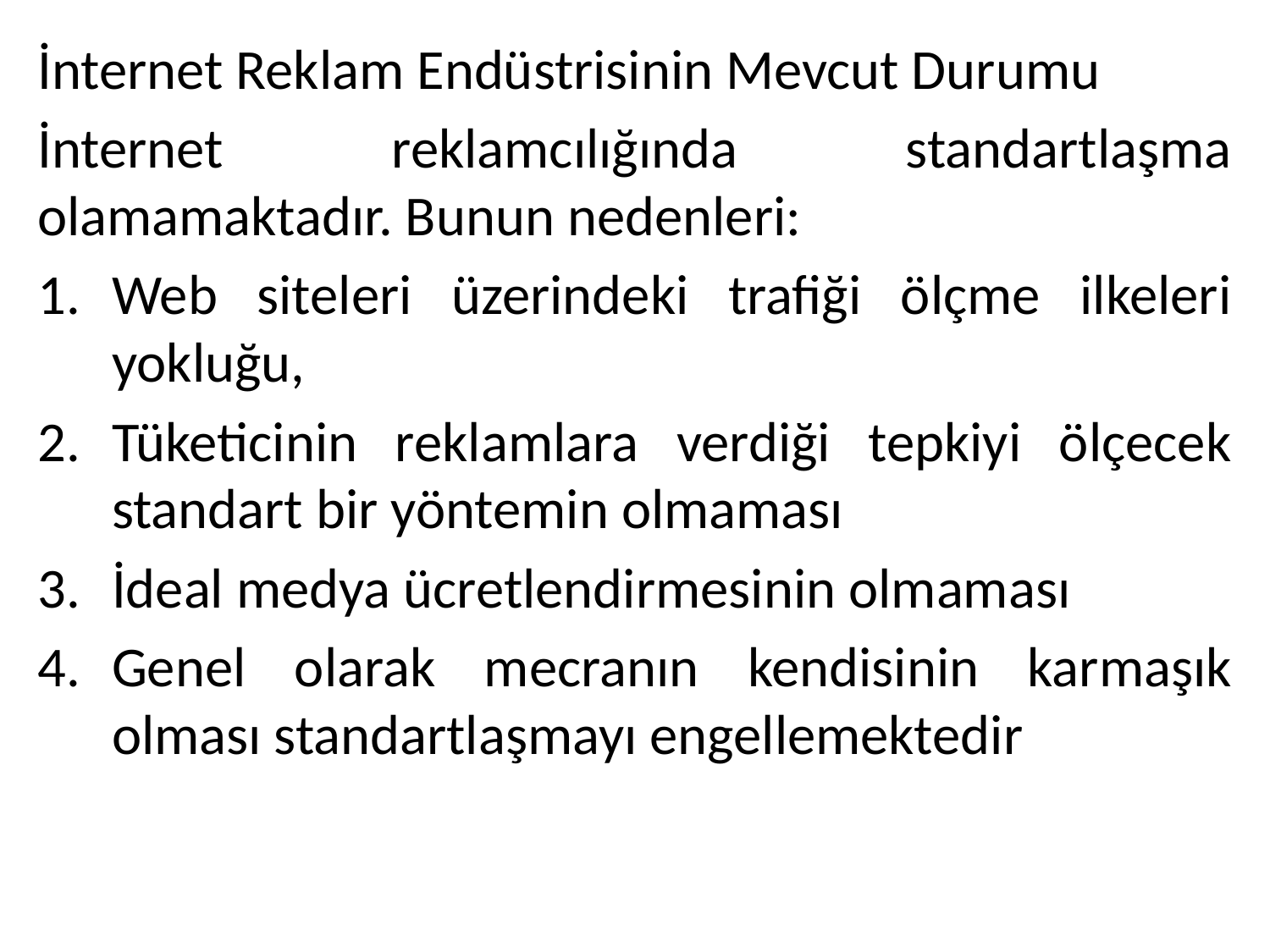

İnternet Reklam Endüstrisinin Mevcut Durumu
İnternet reklamcılığında standartlaşma olamamaktadır. Bunun nedenleri:
Web siteleri üzerindeki trafiği ölçme ilkeleri yokluğu,
Tüketicinin reklamlara verdiği tepkiyi ölçecek standart bir yöntemin olmaması
İdeal medya ücretlendirmesinin olmaması
Genel olarak mecranın kendisinin karmaşık olması standartlaşmayı engellemektedir